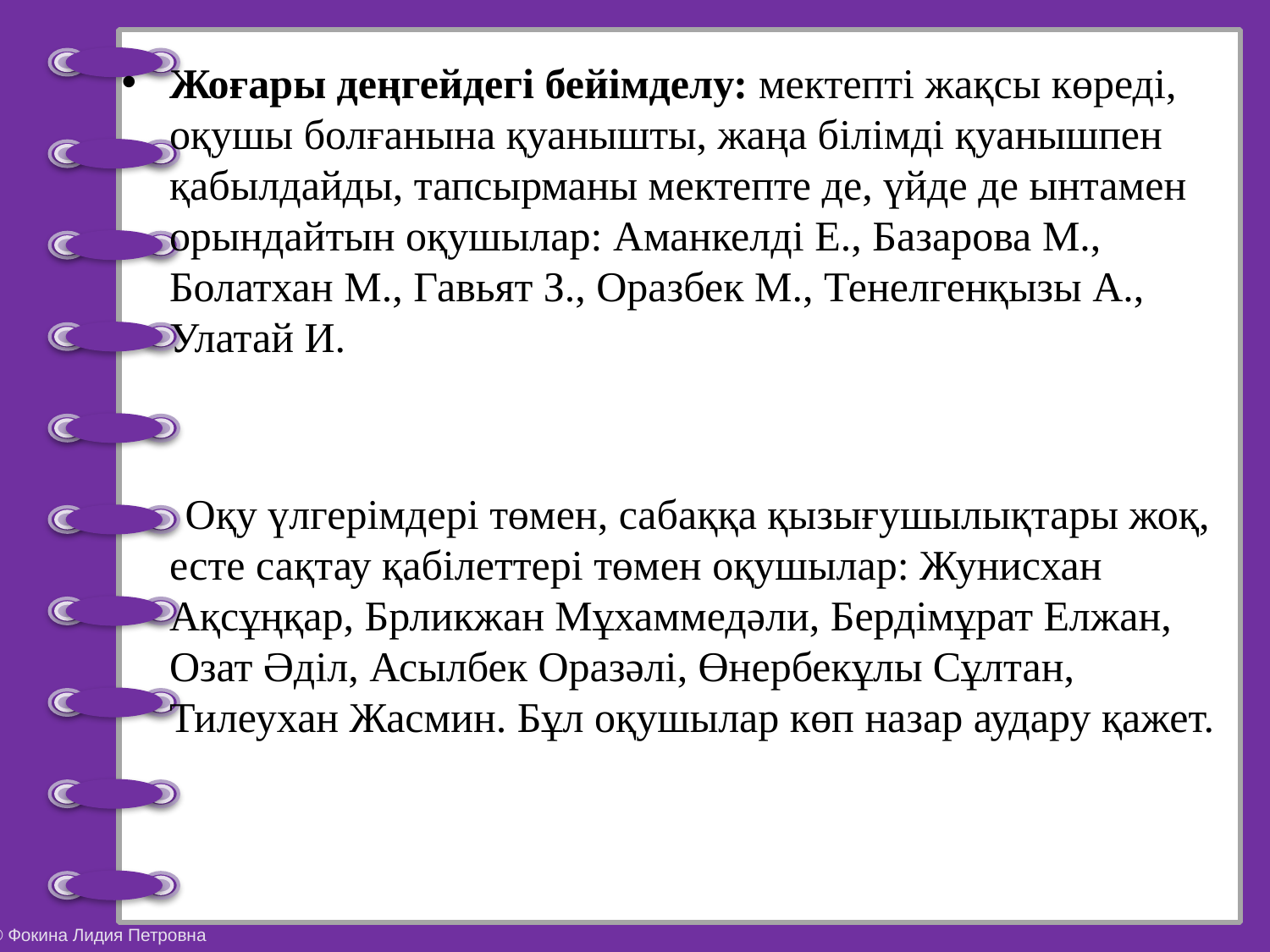

Жоғары деңгейдегі бейімделу: мектепті жақсы көреді, оқушы болғанына қуанышты, жаңа білімді қуанышпен қабылдайды, тапсырманы мектепте де, үйде де ынтамен орындайтын оқушылар: Аманкелді Е., Базарова М., Болатхан М., Гавьят З., Оразбек М., Тенелгенқызы А., Улатай И.

      Оқу үлгерімдері төмен, сабаққа қызығушылықтары жоқ, есте сақтау қабілеттері төмен оқушылар: Жунисхан Ақсұңқар, Брликжан Мұхаммедәли, Бердімұрат Елжан, Озат Әділ, Асылбек Оразәлі, Өнербекұлы Сұлтан,  Тилеухан Жасмин. Бұл оқушылар көп назар аудару қажет.